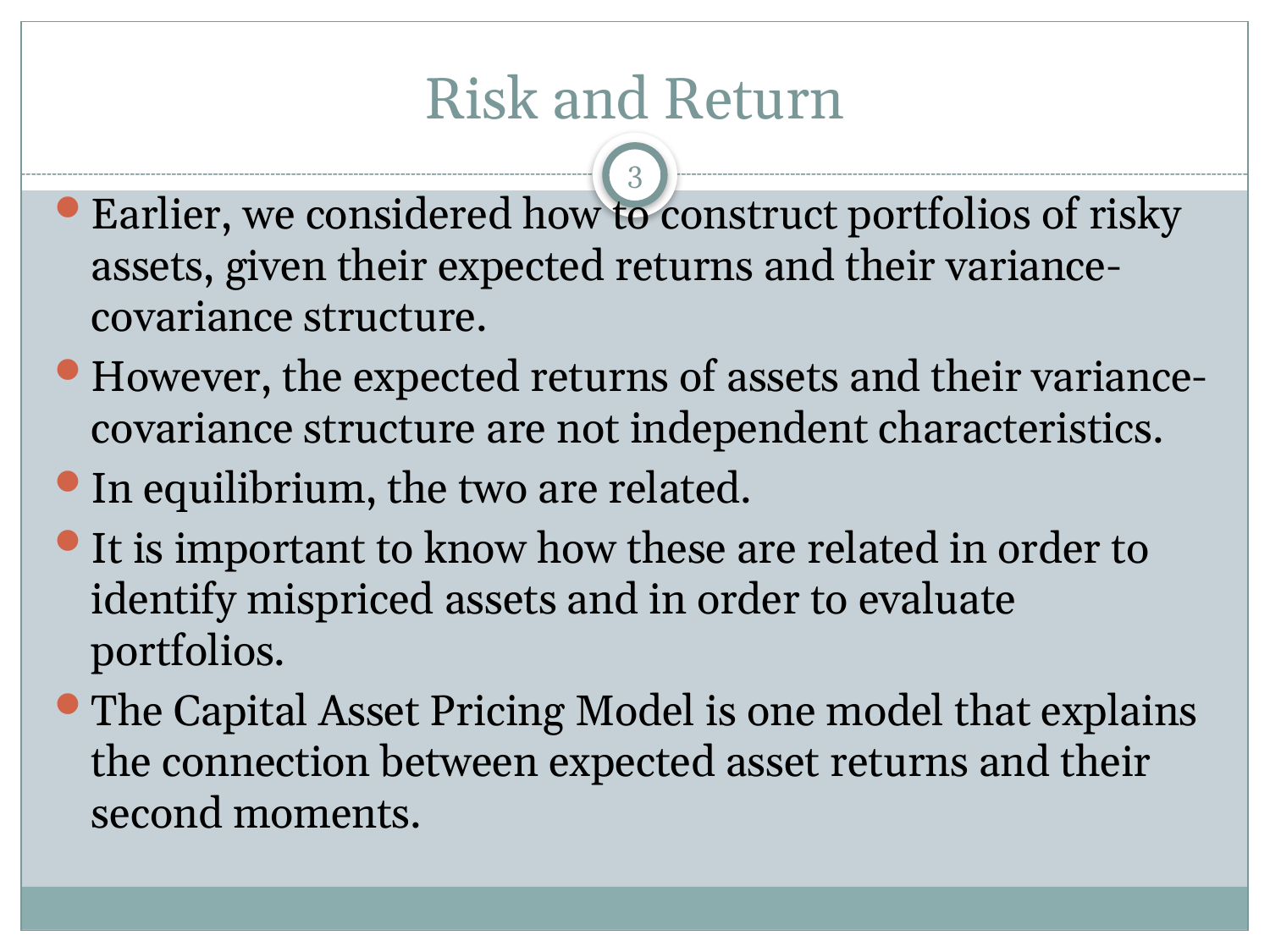

# Risk and Return
3
Earlier, we considered how to construct portfolios of risky assets, given their expected returns and their variance-covariance structure.
However, the expected returns of assets and their variance-covariance structure are not independent characteristics.
In equilibrium, the two are related.
It is important to know how these are related in order to identify mispriced assets and in order to evaluate portfolios.
The Capital Asset Pricing Model is one model that explains the connection between expected asset returns and their second moments.